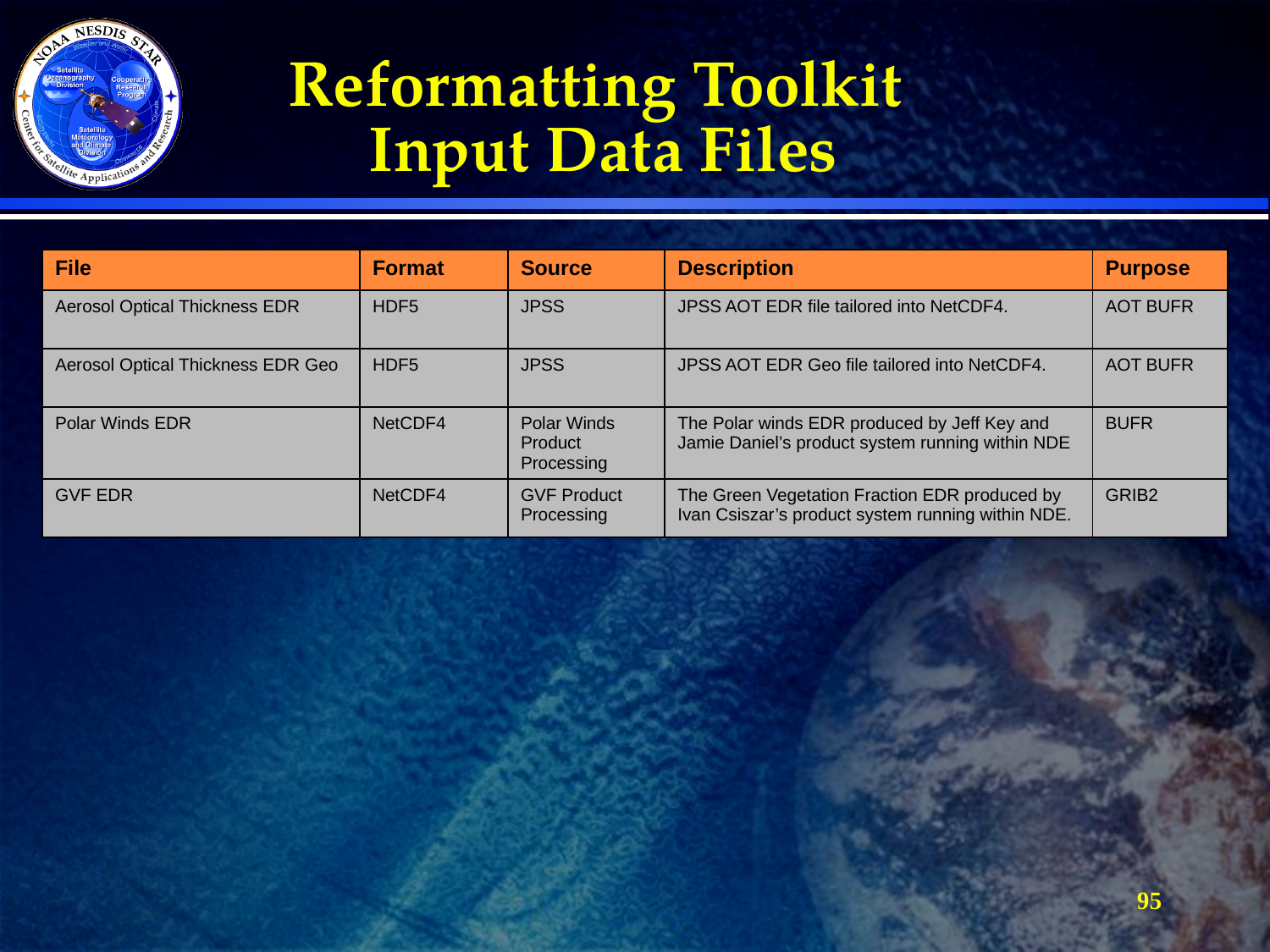

# Reformatting Toolkit Input Data Files

| File | Format | Source | Description | Purpose |
| --- | --- | --- | --- | --- |
| Aerosol Optical Thickness EDR | HDF5 | JPSS | JPSS AOT EDR file tailored into NetCDF4. | AOT BUFR |
| Aerosol Optical Thickness EDR Geo | HDF5 | JPSS | JPSS AOT EDR Geo file tailored into NetCDF4. | AOT BUFR |
| Polar Winds EDR | NetCDF4 | Polar Winds Product Processing | The Polar winds EDR produced by Jeff Key and Jamie Daniel’s product system running within NDE | BUFR |
| GVF EDR | NetCDF4 | GVF Product Processing | The Green Vegetation Fraction EDR produced by Ivan Csiszar’s product system running within NDE. | GRIB2 |
95